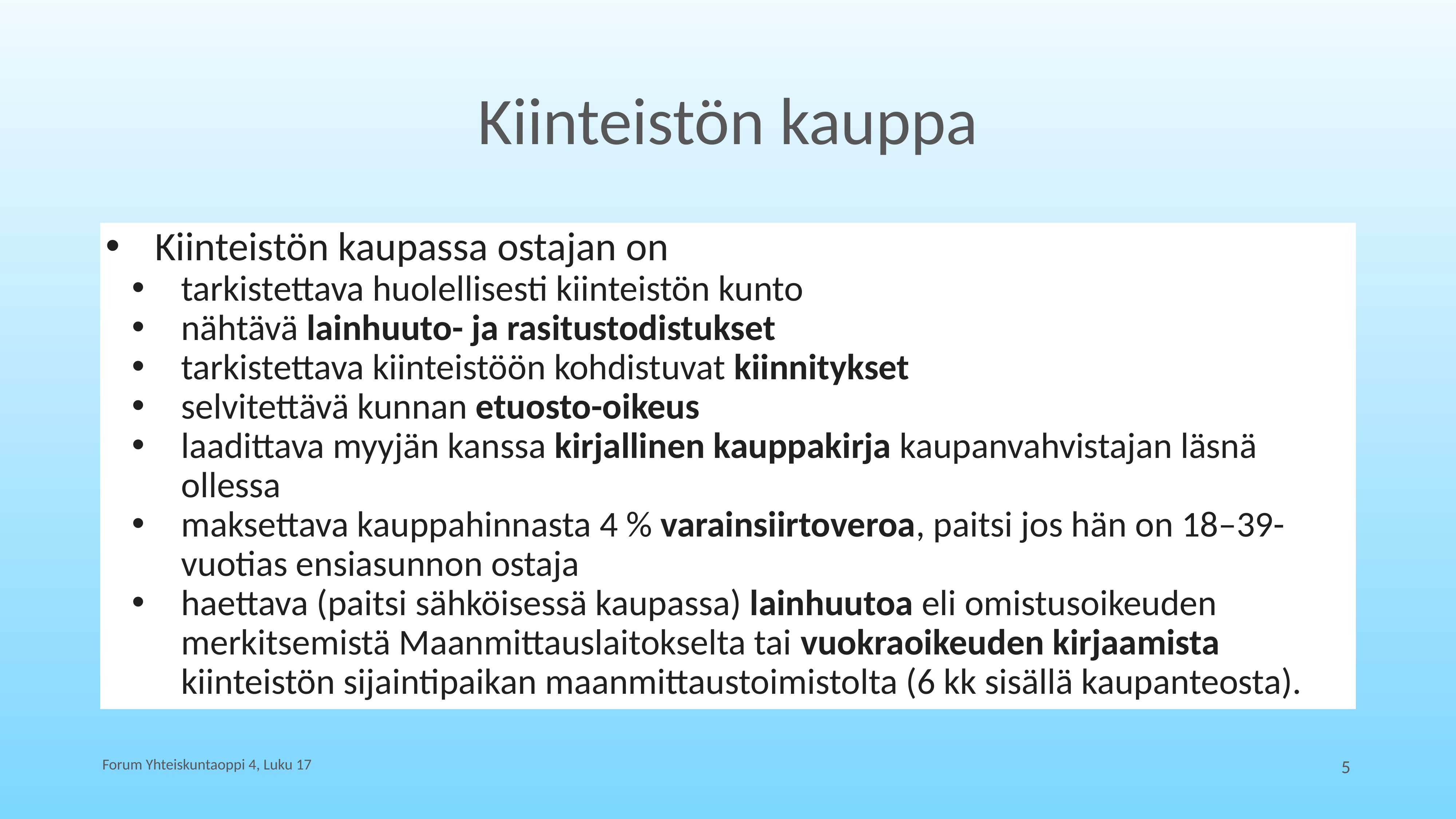

# Kiinteistön kauppa
Kiinteistön kaupassa ostajan on
tarkistettava huolellisesti kiinteistön kunto
nähtävä lainhuuto- ja rasitustodistukset
tarkistettava kiinteistöön kohdistuvat kiinnitykset
selvitettävä kunnan etuosto-oikeus
laadittava myyjän kanssa kirjallinen kauppakirja kaupanvahvistajan läsnä ollessa
maksettava kauppahinnasta 4 % varainsiirtoveroa, paitsi jos hän on 18–39-vuotias ensiasunnon ostaja
haettava (paitsi sähköisessä kaupassa) lainhuutoa eli omistusoikeuden merkitsemistä Maanmittauslaitokselta tai vuokraoikeuden kirjaamista kiinteistön sijaintipaikan maanmittaustoimistolta (6 kk sisällä kaupanteosta).
Forum Yhteiskuntaoppi 4, Luku 17
5